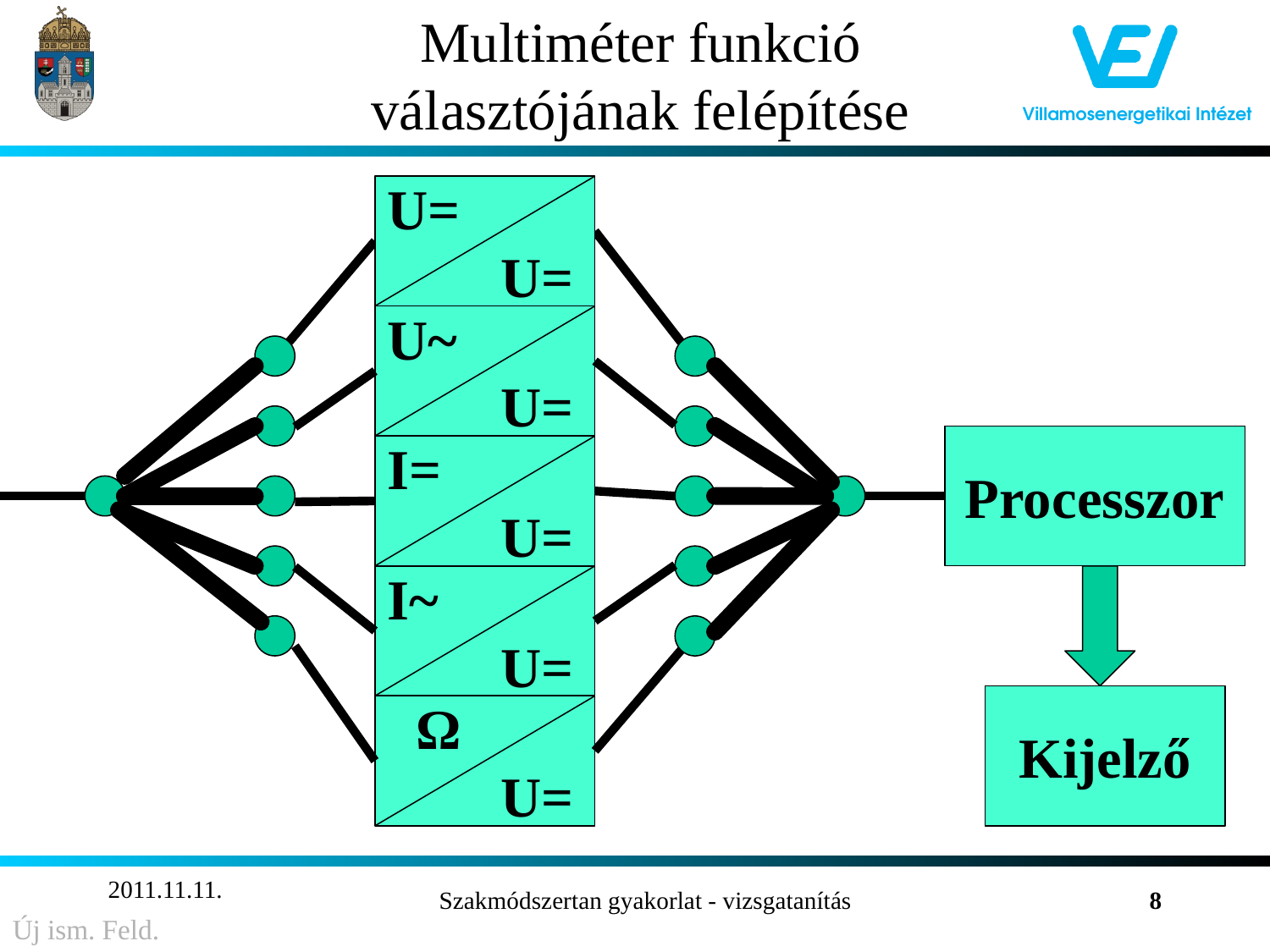

# Multiméter funkció választójának felépítése
U=
        U=
U~
        U=

Processzor
I=
        U=

I~
        U=

Kijelző
  Ω
        U=
2011.11.11.
Szakmódszertan gyakorlat - vizsgatanítás
8
Új ism. Feld.